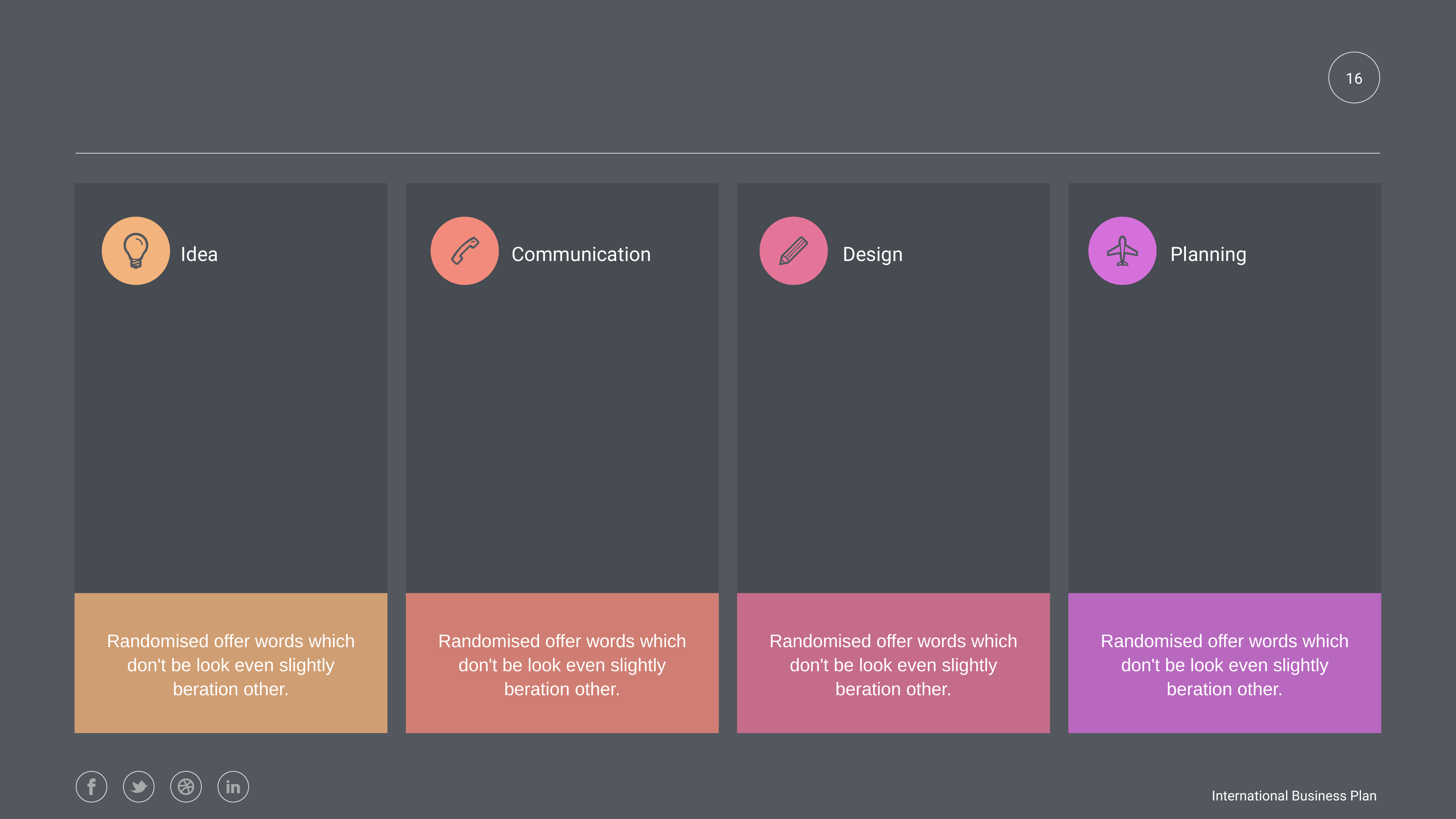

#
16

Idea
Communication
Design
Planning

Randomised offer words which don't be look even slightly beration other.
Randomised offer words which don't be look even slightly beration other.
Randomised offer words which don't be look even slightly beration other.
Randomised offer words which don't be look even slightly beration other.
International Business Plan